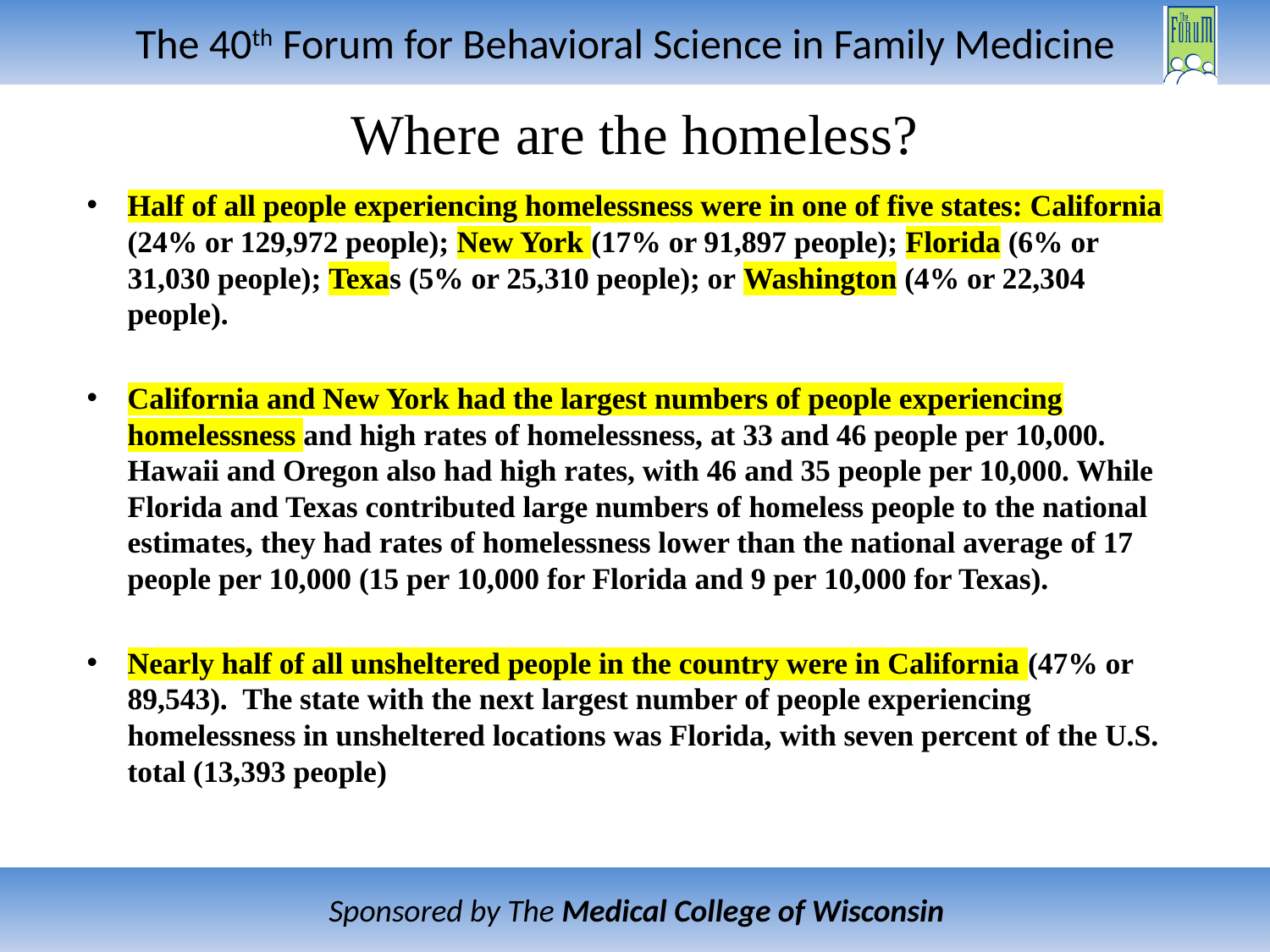

# Where are the homeless?
Half of all people experiencing homelessness were in one of five states: California (24% or 129,972 people); New York (17% or 91,897 people); Florida (6% or 31,030 people); Texas (5% or 25,310 people); or Washington (4% or 22,304 people).

California and New York had the largest numbers of people experiencing homelessness and high rates of homelessness, at 33 and 46 people per 10,000. Hawaii and Oregon also had high rates, with 46 and 35 people per 10,000. While Florida and Texas contributed large numbers of homeless people to the national estimates, they had rates of homelessness lower than the national average of 17 people per 10,000 (15 per 10,000 for Florida and 9 per 10,000 for Texas).

Nearly half of all unsheltered people in the country were in California (47% or 89,543).  The state with the next largest number of people experiencing homelessness in unsheltered locations was Florida, with seven percent of the U.S. total (13,393 people)